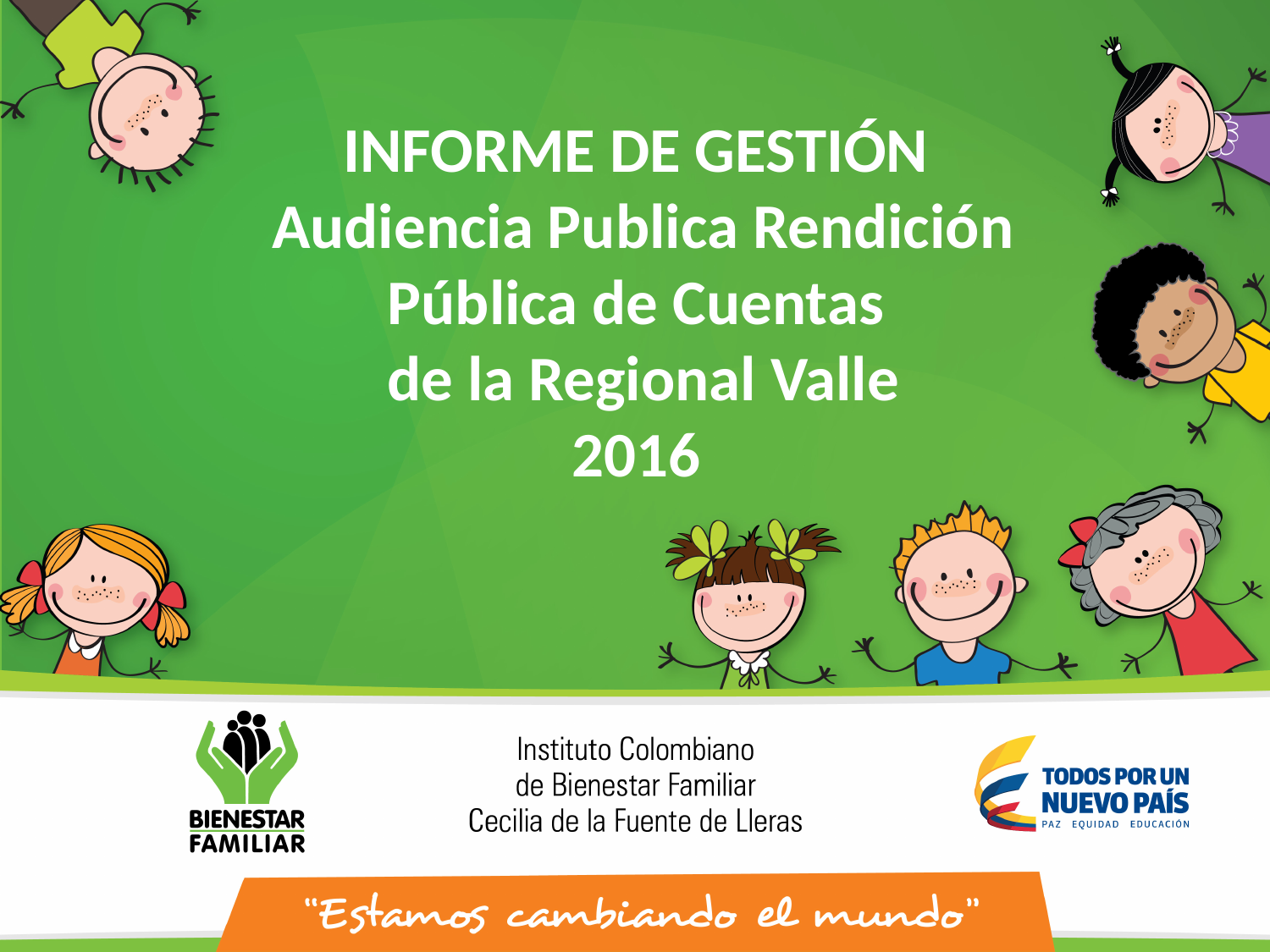

INFORME DE GESTIÓN
Audiencia Publica Rendición Pública de Cuentas
de la Regional Valle
2016